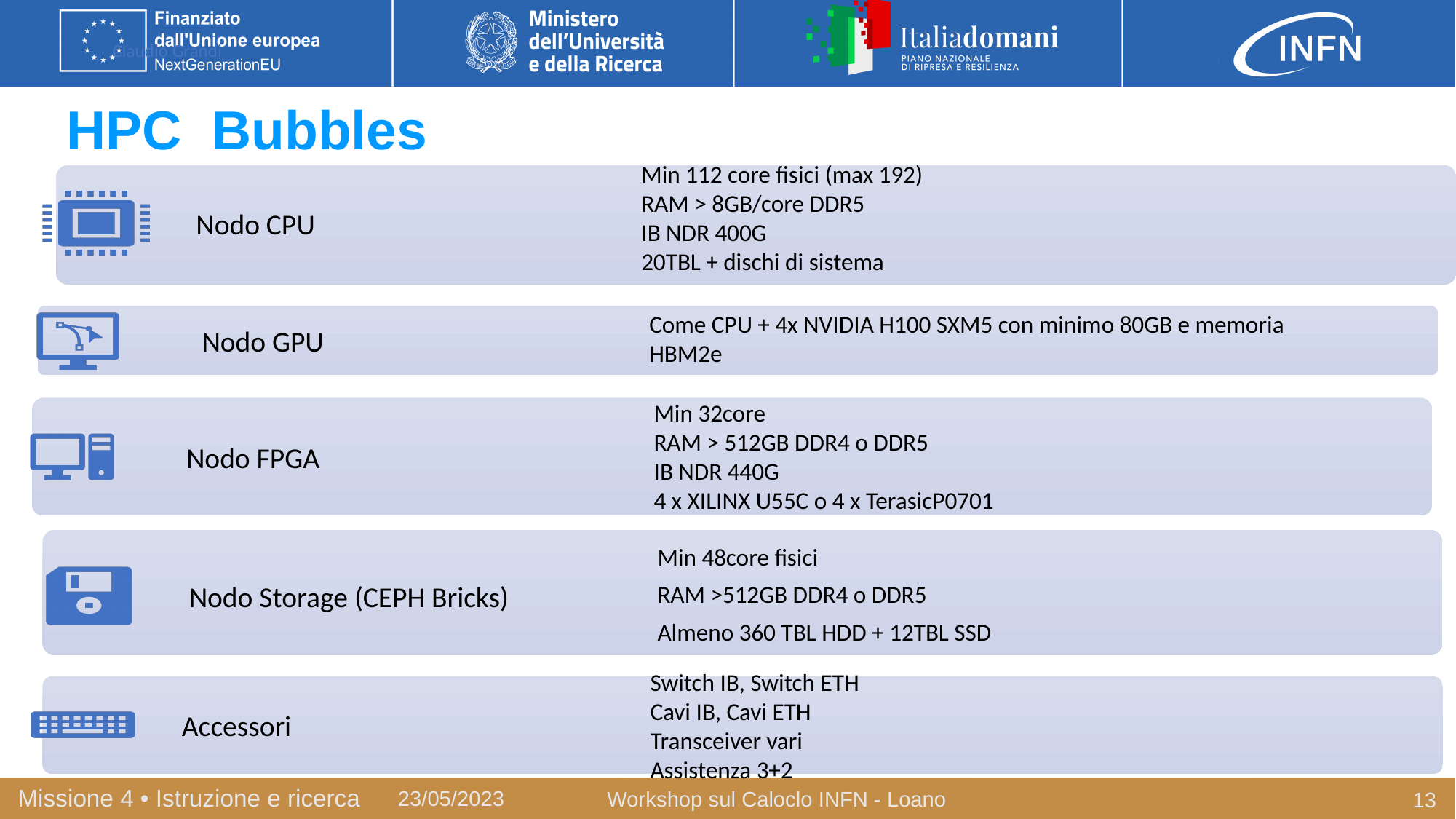

# HPC  Bubbles
Nodo CPU
Min 112 core fisici (max 192)
RAM > 8GB/core DDR5
IB NDR 400G
20TBL + dischi di sistema

Nodo GPU
Come CPU + 4x NVIDIA H100 SXM5 con minimo 80GB e memoria HBM2e
Nodo FPGA
Min 32core
RAM > 512GB DDR4 o DDR5
IB NDR 440G
4 x XILINX U55C o 4 x TerasicP0701
Nodo Storage (CEPH Bricks)
Min 48core fisici
RAM >512GB DDR4 o DDR5
Almeno 360 TBL HDD + 12TBL SSD
Accessori
Switch IB, Switch ETH
Cavi IB, Cavi ETH
Transceiver vari
Assistenza 3+2
23/05/2023
Workshop sul Caloclo INFN - Loano
13